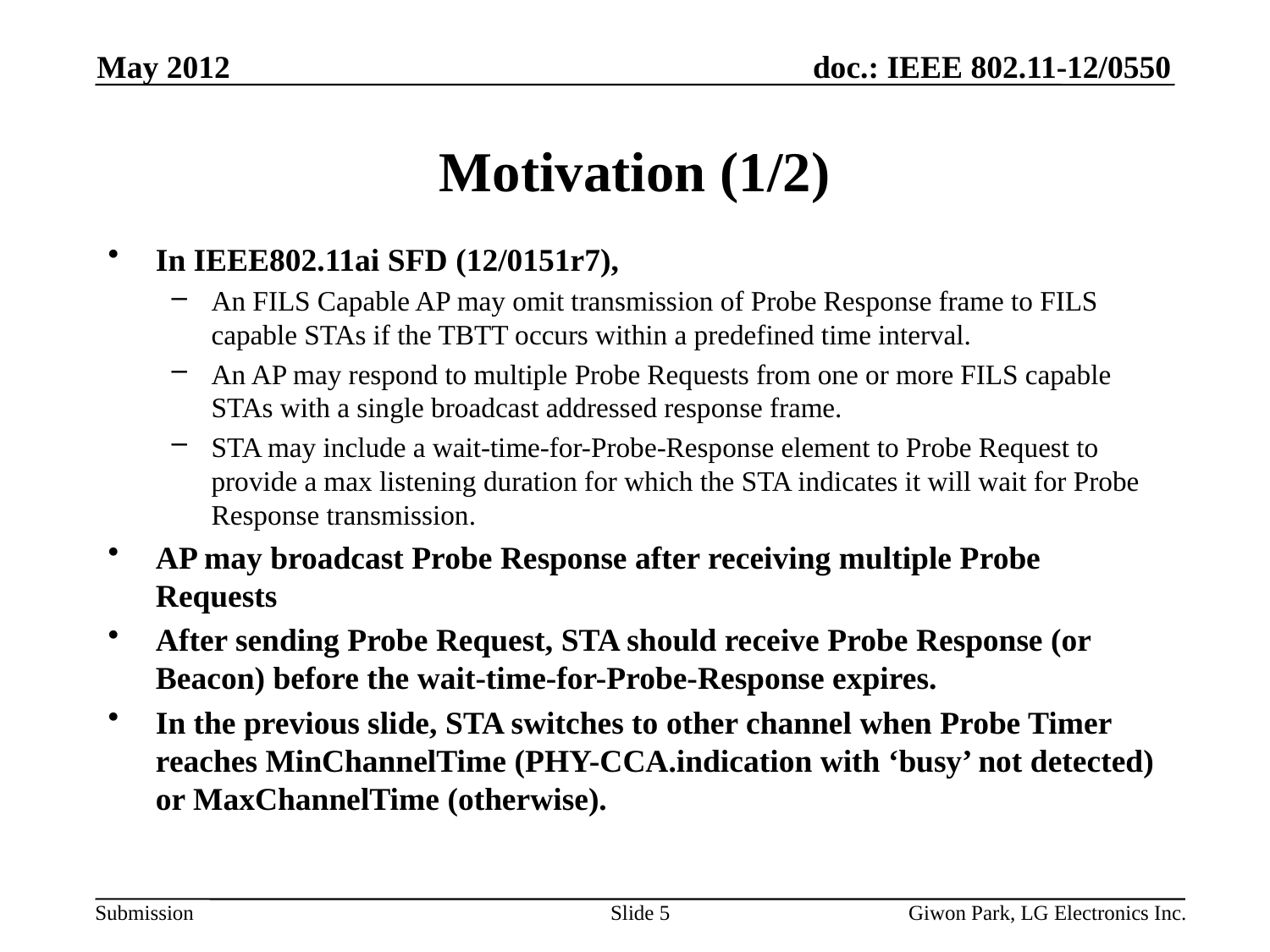

May 2012
# Motivation (1/2)
In IEEE802.11ai SFD (12/0151r7),
An FILS Capable AP may omit transmission of Probe Response frame to FILS capable STAs if the TBTT occurs within a predefined time interval.
An AP may respond to multiple Probe Requests from one or more FILS capable STAs with a single broadcast addressed response frame.
STA may include a wait-time-for-Probe-Response element to Probe Request to provide a max listening duration for which the STA indicates it will wait for Probe Response transmission.
AP may broadcast Probe Response after receiving multiple Probe Requests
After sending Probe Request, STA should receive Probe Response (or Beacon) before the wait-time-for-Probe-Response expires.
In the previous slide, STA switches to other channel when Probe Timer reaches MinChannelTime (PHY-CCA.indication with ‘busy’ not detected) or MaxChannelTime (otherwise).
Slide 5
Giwon Park, LG Electronics Inc.